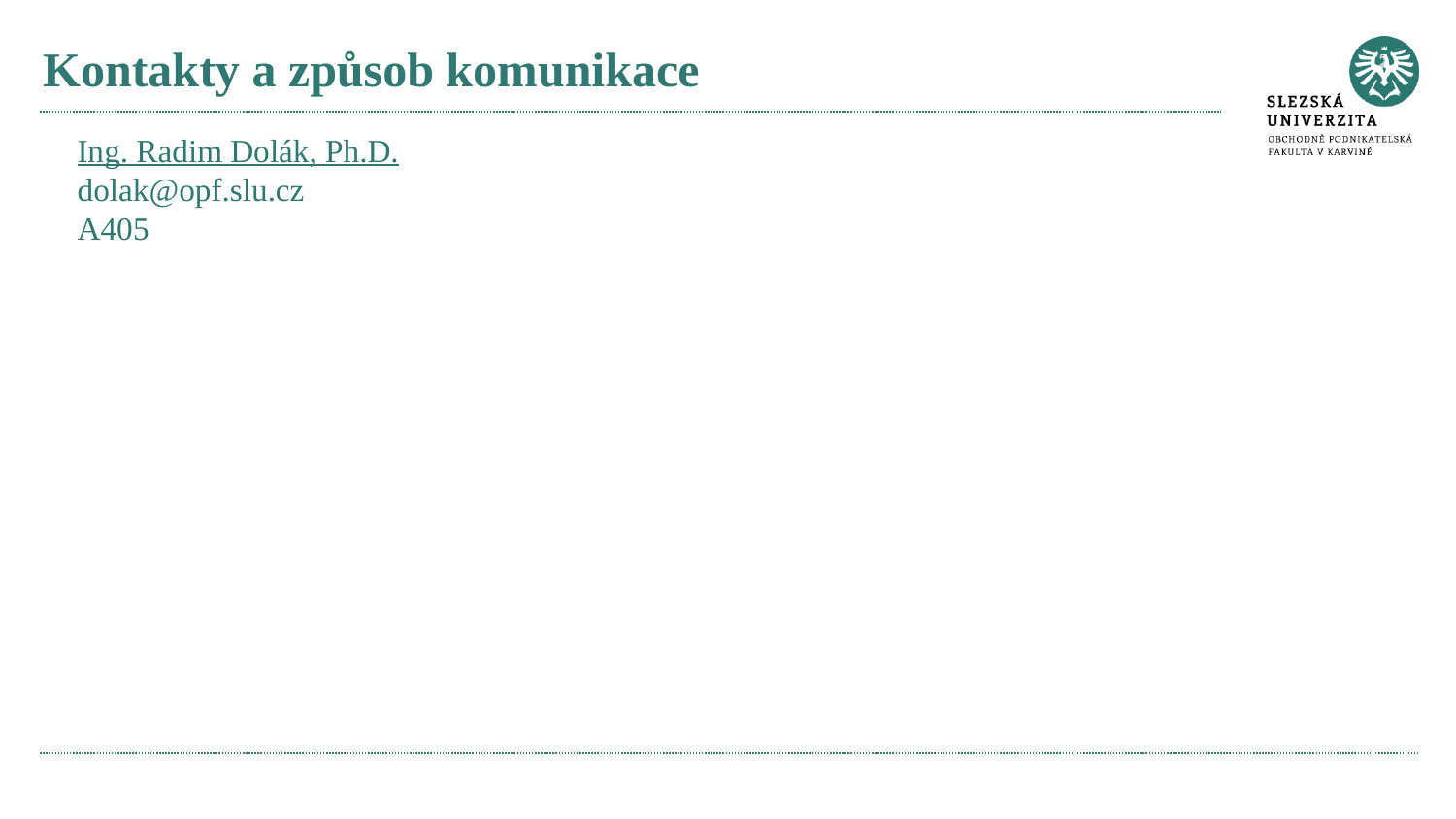

# Kontakty a způsob komunikace
Ing. Radim Dolák, Ph.D.
dolak@opf.slu.cz
A405